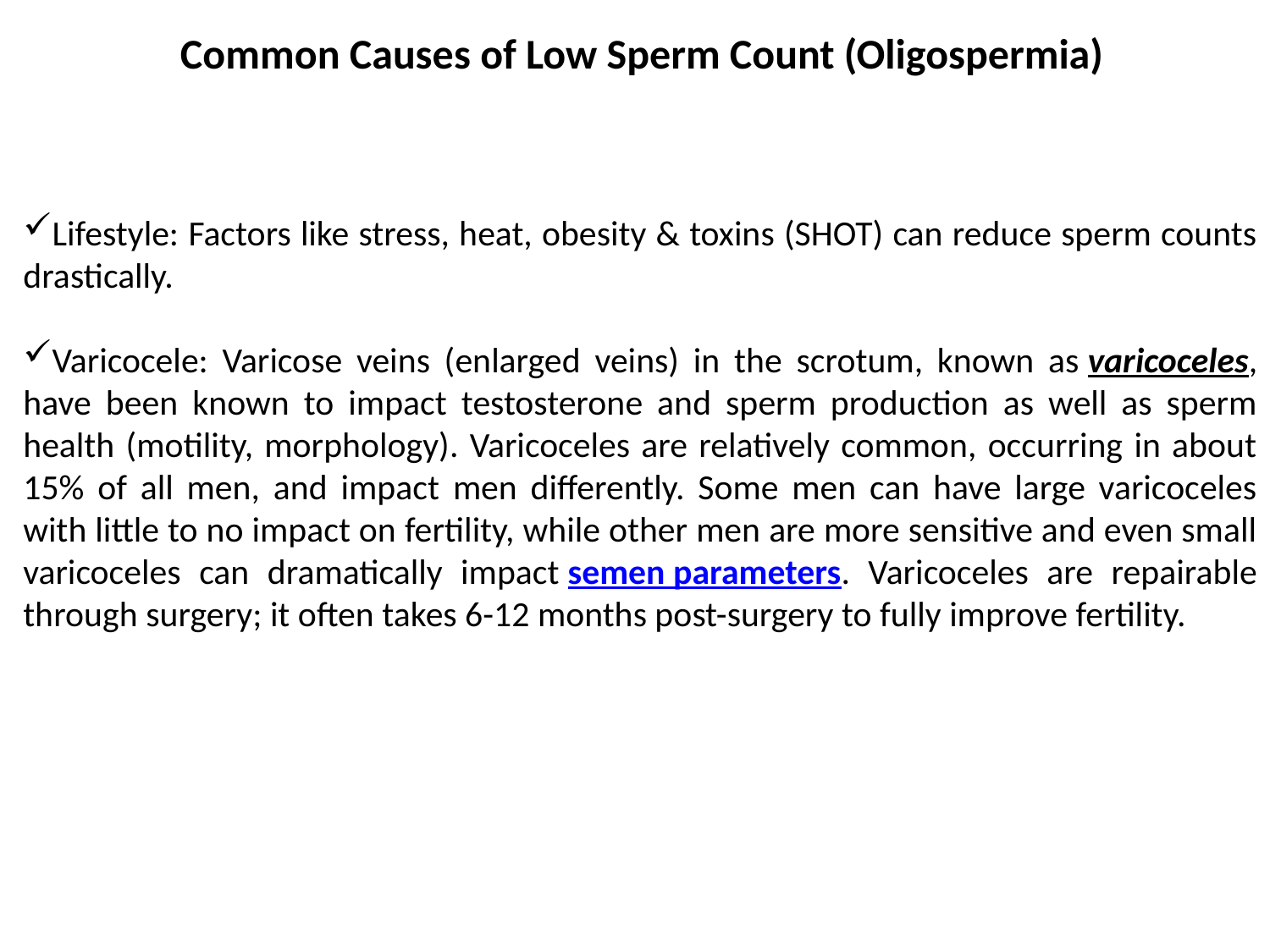

Common Causes of Low Sperm Count (Oligospermia)
Lifestyle: Factors like stress, heat, obesity & toxins (SHOT) can reduce sperm counts drastically.

Varicocele: Varicose veins (enlarged veins) in the scrotum, known as varicoceles, have been known to impact testosterone and sperm production as well as sperm health (motility, morphology). Varicoceles are relatively common, occurring in about 15% of all men, and impact men differently. Some men can have large varicoceles with little to no impact on fertility, while other men are more sensitive and even small varicoceles can dramatically impact semen parameters. Varicoceles are repairable through surgery; it often takes 6-12 months post-surgery to fully improve fertility.